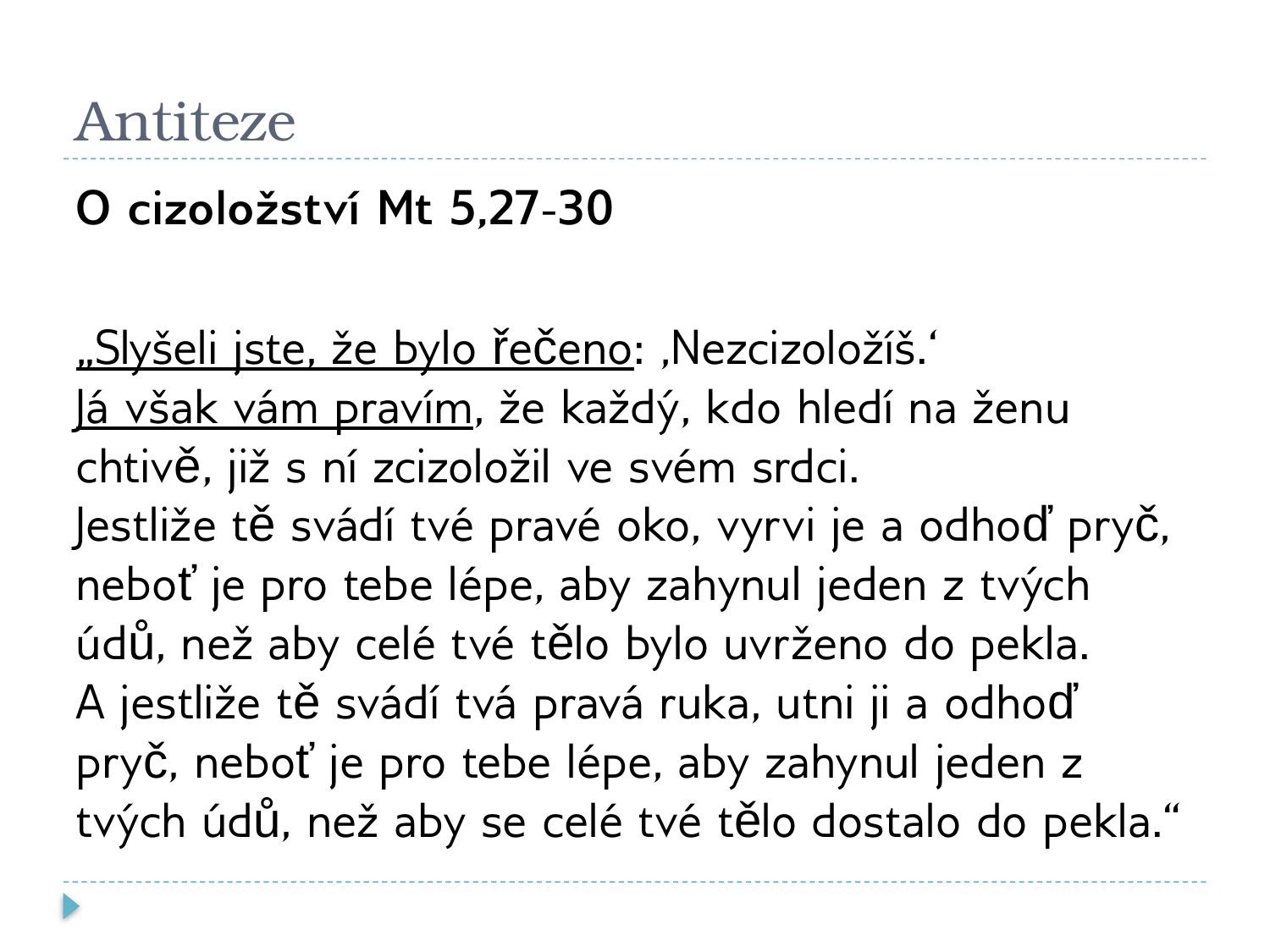

# Antiteze
O cizoložství Mt 5,27-30

„Slyšeli jste, že bylo řečeno: ‚Nezcizoložíš.‘
Já však vám pravím, že každý, kdo hledí na ženu chtivě, již s ní zcizoložil ve svém srdci.
Jestliže tě svádí tvé pravé oko, vyrvi je a odhoď pryč, neboť je pro tebe lépe, aby zahynul jeden z tvých údů, než aby celé tvé tělo bylo uvrženo do pekla.
A jestliže tě svádí tvá pravá ruka, utni ji a odhoď pryč, neboť je pro tebe lépe, aby zahynul jeden z tvých údů, než aby se celé tvé tělo dostalo do pekla.“